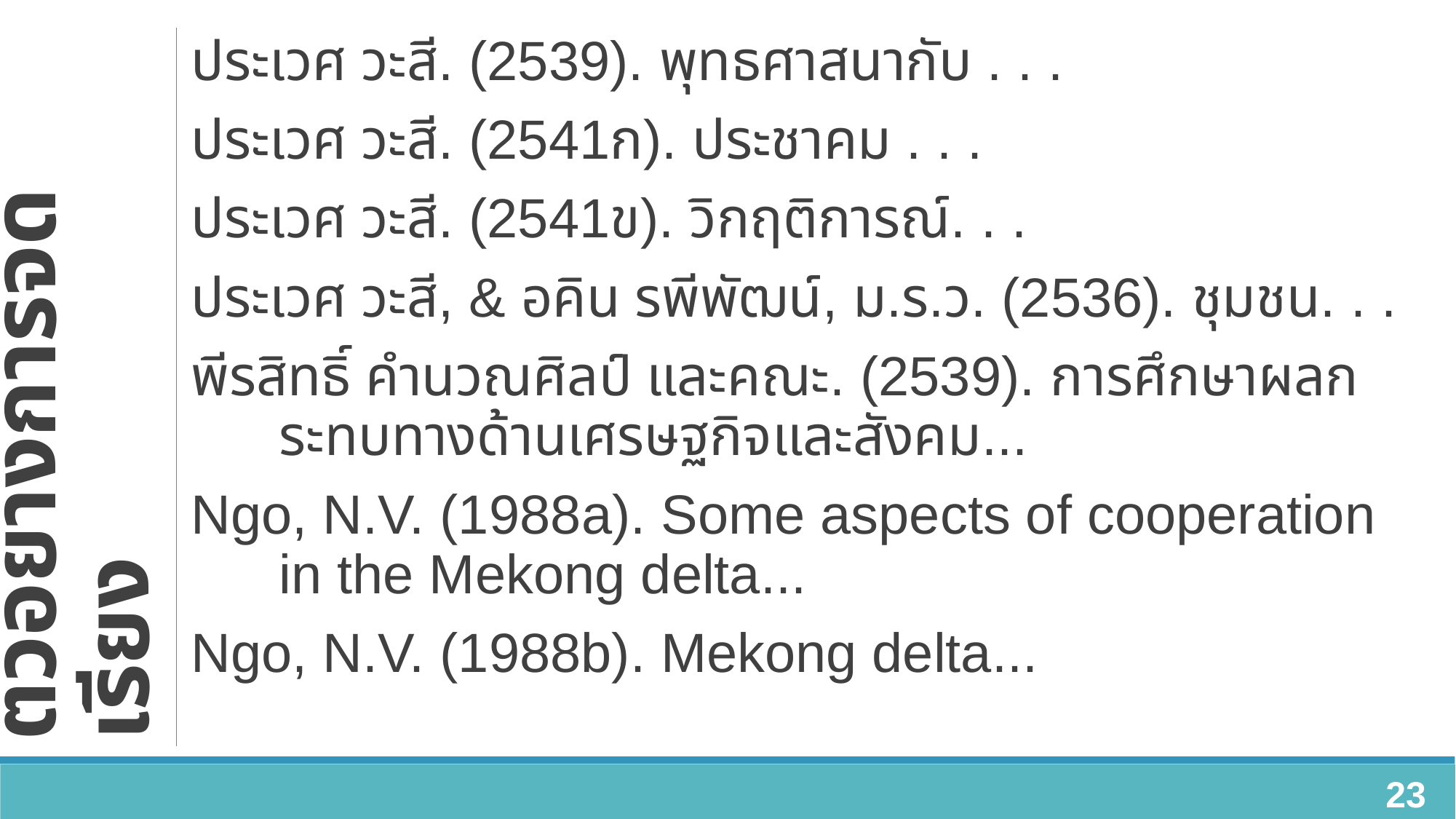

ประเวศ วะสี. (2539). พุทธศาสนากับ . . .
ประเวศ วะสี. (2541ก). ประชาคม . . .
ประเวศ วะสี. (2541ข). วิกฤติการณ์. . .
ประเวศ วะสี, & อคิน รพีพัฒน์, ม.ร.ว. (2536). ชุมชน. . .
พีรสิทธิ์ คำนวณศิลป์ และคณะ. (2539). การศึกษาผลกระทบทางด้านเศรษฐกิจและสังคม...
Ngo, N.V. (1988a). Some aspects of cooperation in the Mekong delta...
Ngo, N.V. (1988b). Mekong delta...
# ตัวอย่างการจัดเรียง
23